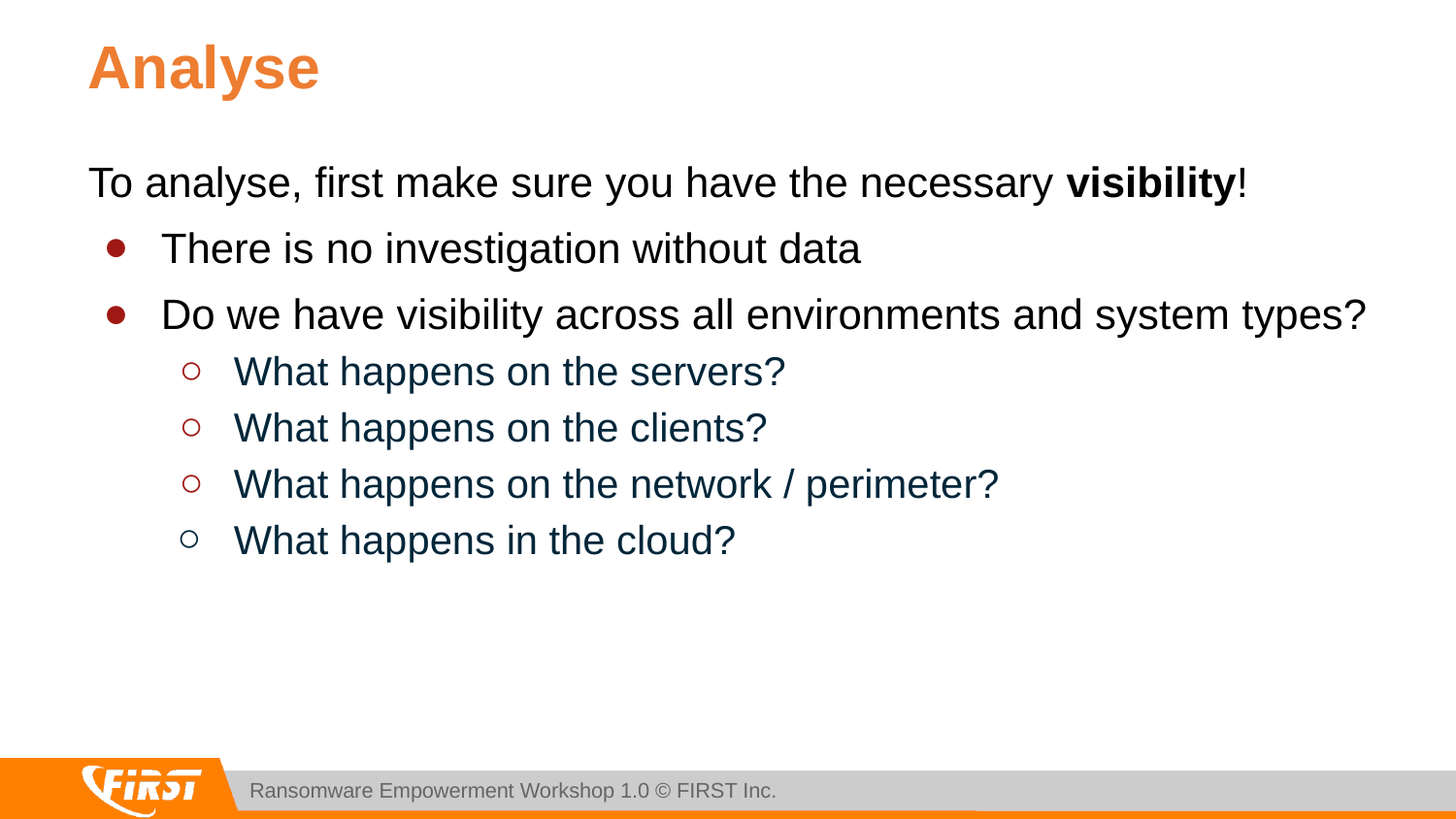

# Analyse
To analyse, first make sure you have the necessary visibility!
There is no investigation without data
Do we have visibility across all environments and system types?
What happens on the servers?
What happens on the clients?
What happens on the network / perimeter?
What happens in the cloud?